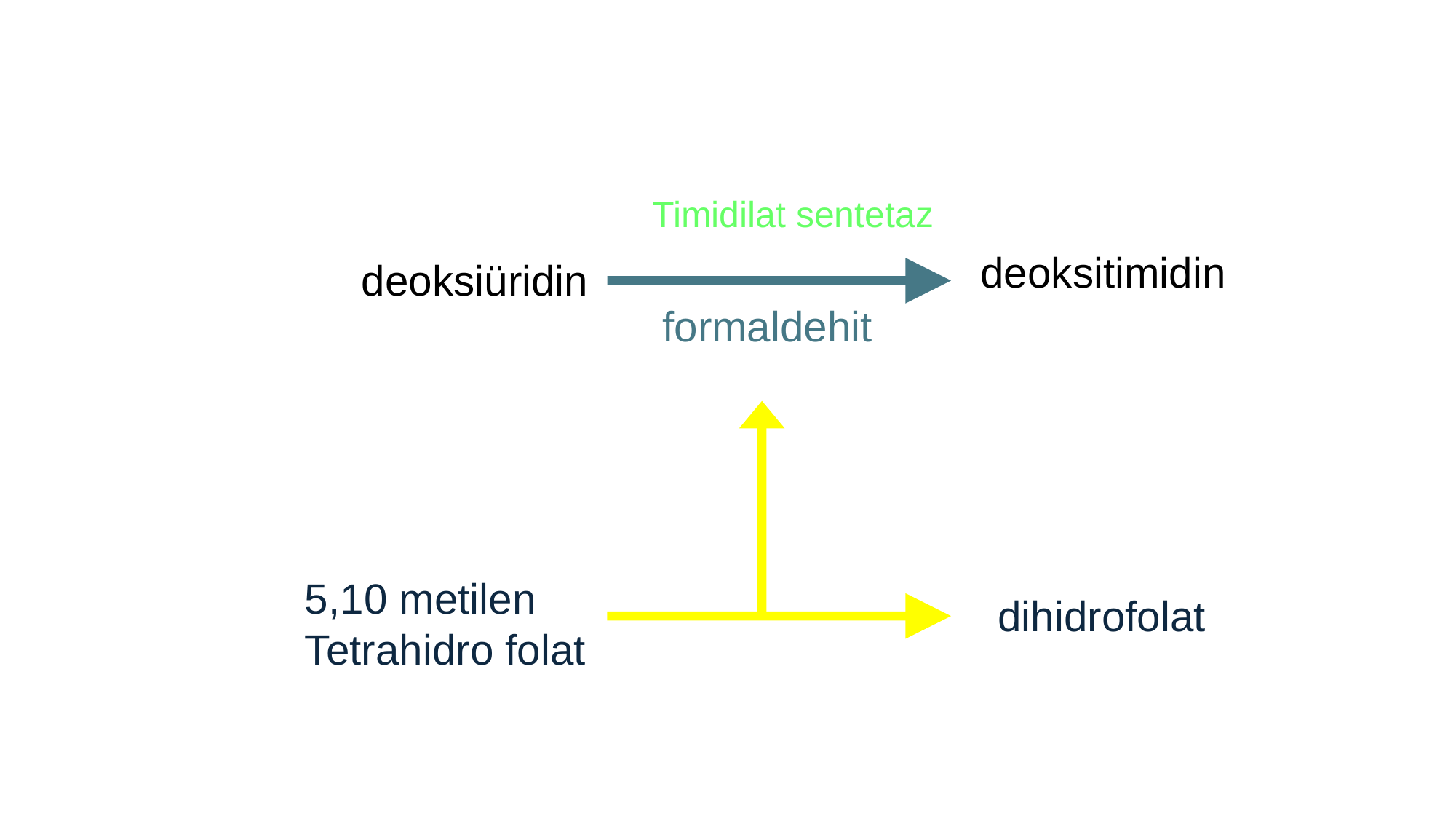

Timidilat sentetaz
deoksitimidin
deoksiüridin

formaldehit

5,10 metilen
Tetrahidro folat
dihidrofolat